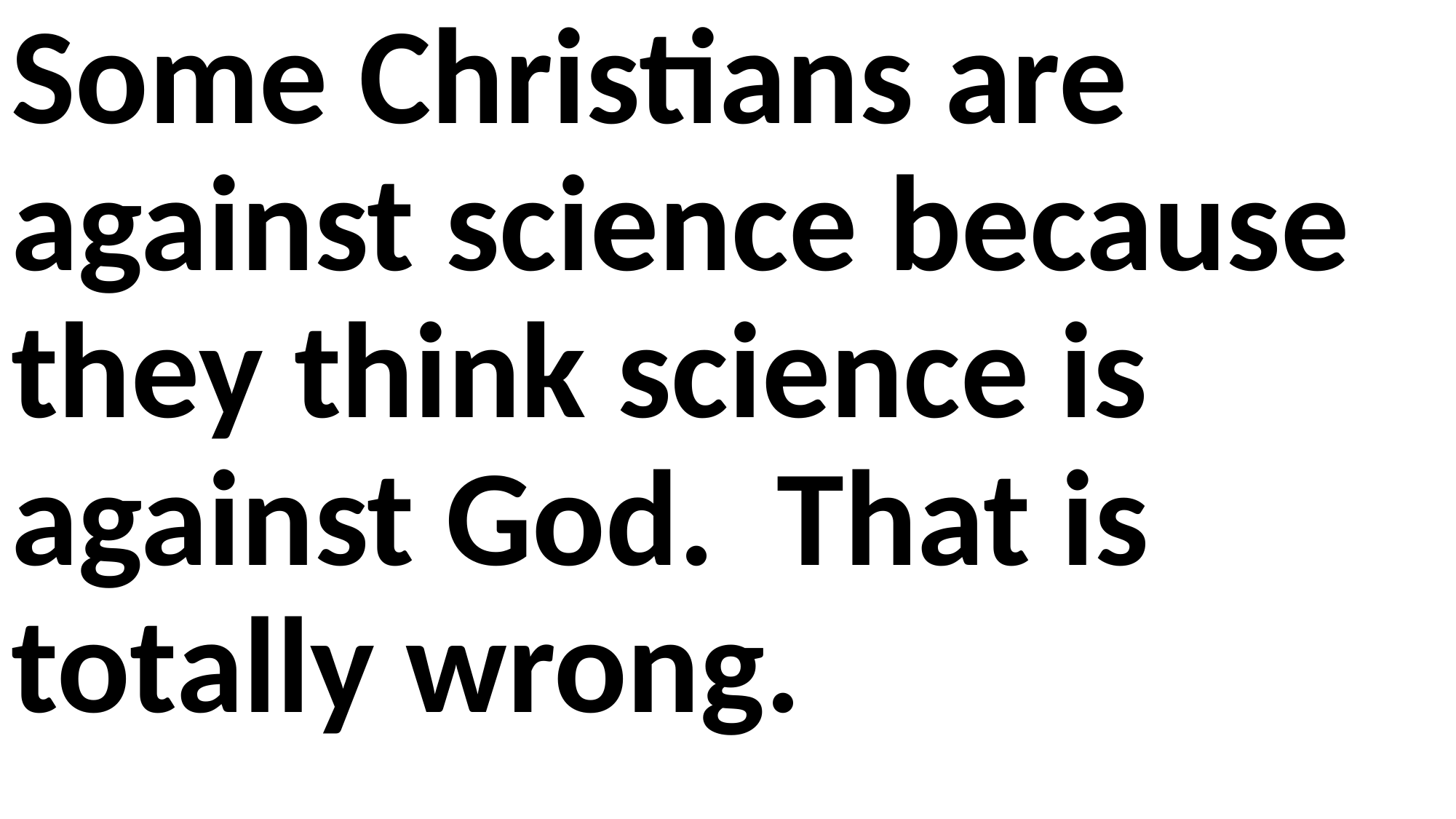

Some Christians are against science because they think science is against God.  That is totally wrong.